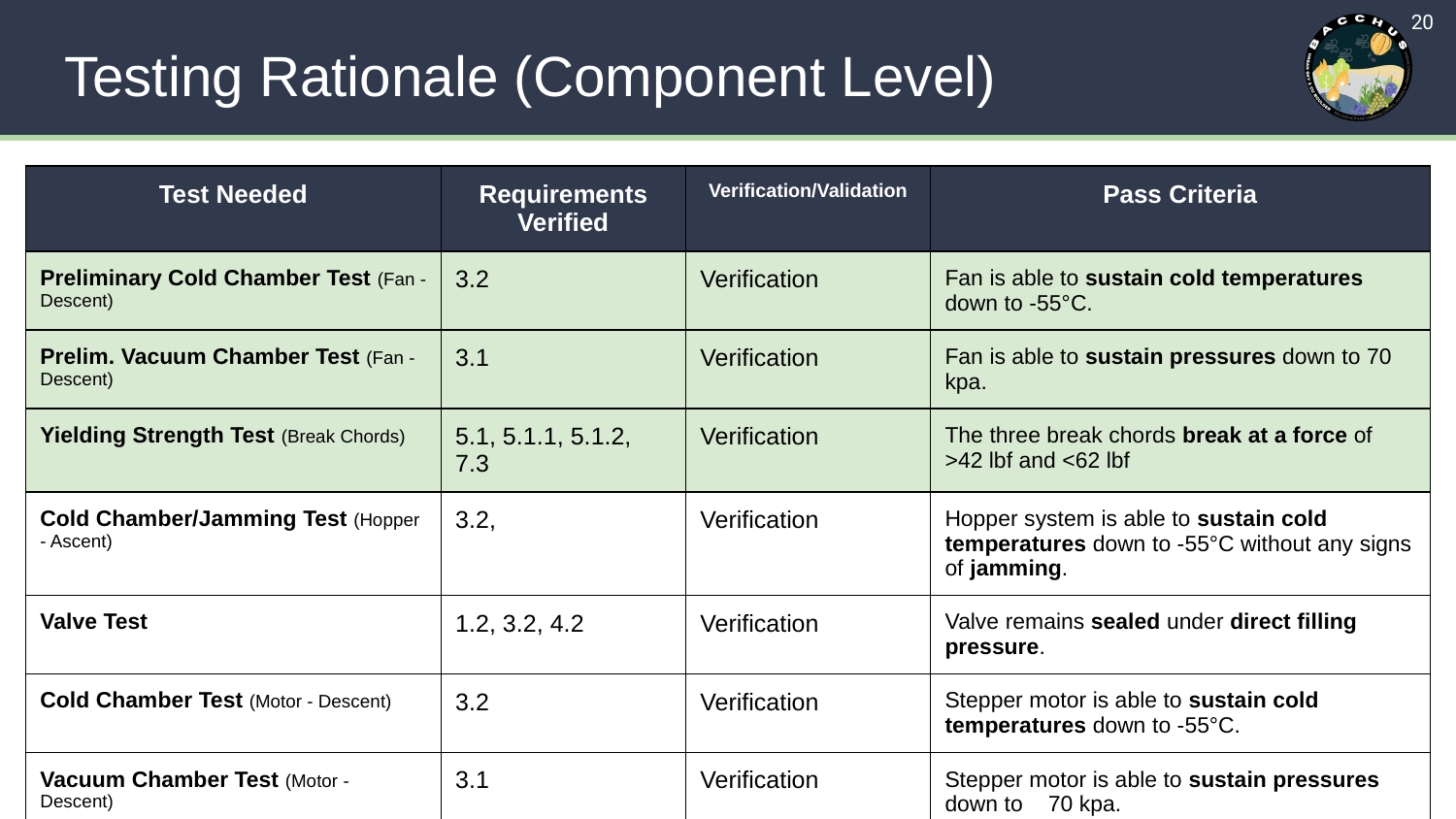

20
# Testing Rationale (Component Level)
| Test Needed | Requirements Verified | Verification/Validation | Pass Criteria |
| --- | --- | --- | --- |
| Preliminary Cold Chamber Test (Fan - Descent) | 3.2 | Verification | Fan is able to sustain cold temperatures down to -55°C. |
| Prelim. Vacuum Chamber Test (Fan - Descent) | 3.1 | Verification | Fan is able to sustain pressures down to 70 kpa. |
| Yielding Strength Test (Break Chords) | 5.1, 5.1.1, 5.1.2, 7.3 | Verification | The three break chords break at a force of >42 lbf and <62 lbf |
| Cold Chamber/Jamming Test (Hopper - Ascent) | 3.2, | Verification | Hopper system is able to sustain cold temperatures down to -55°C without any signs of jamming. |
| Valve Test | 1.2, 3.2, 4.2 | Verification | Valve remains sealed under direct filling pressure. |
| Cold Chamber Test (Motor - Descent) | 3.2 | Verification | Stepper motor is able to sustain cold temperatures down to -55°C. |
| Vacuum Chamber Test (Motor - Descent) | 3.1 | Verification | Stepper motor is able to sustain pressures down to 70 kpa. |
| Individual Component Software Library Test | 2.1 | Verification | Electronics board and iridium modem interface correctly. |